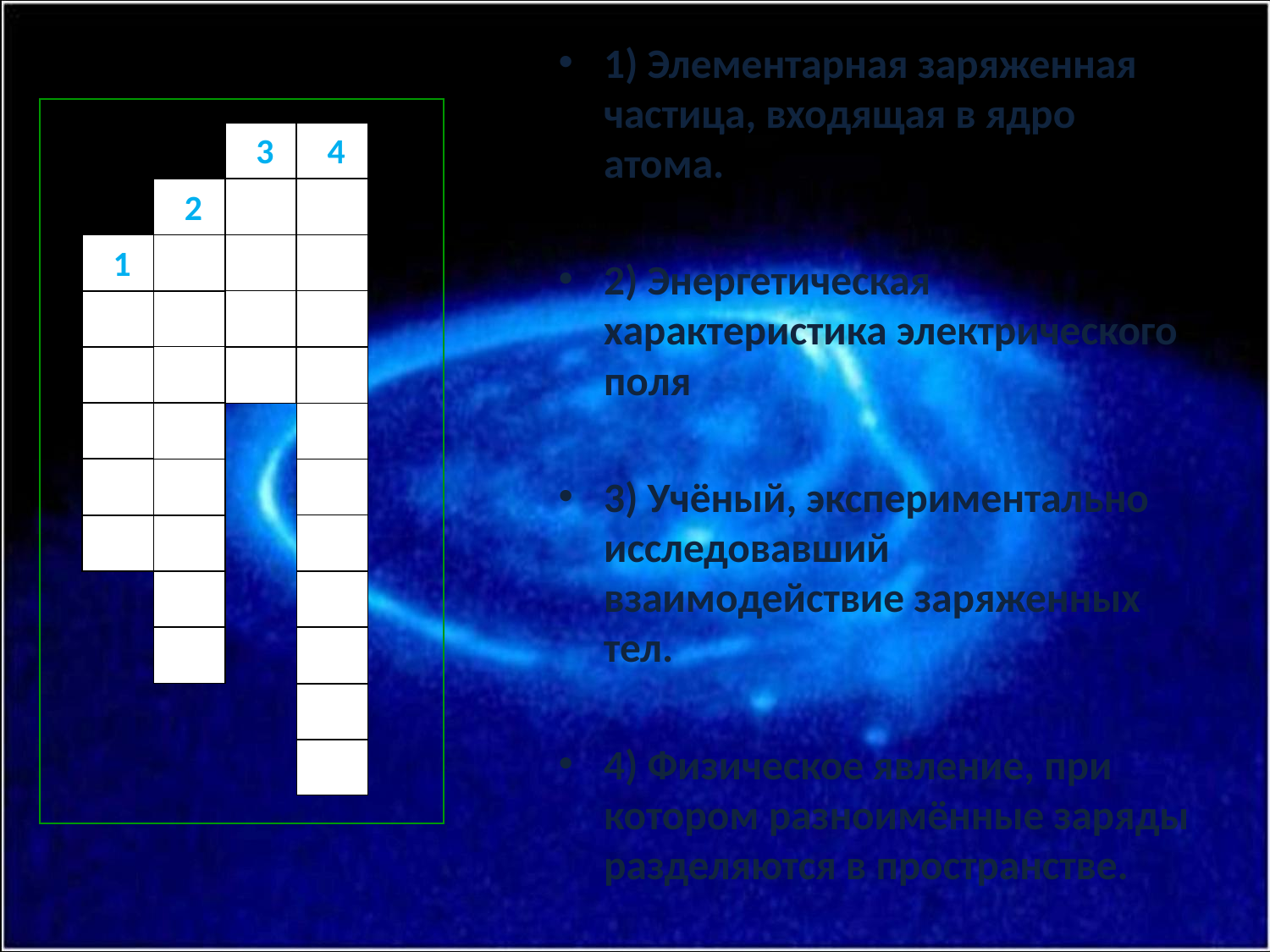

1) Элементарная заряженная частица, входящая в ядро атома.

2) Энергетическая характеристика электрического поля

3) Учёный, экспериментально исследовавший взаимодействие заряженных тел.

4) Физическое явление, при котором разноимённые заряды разделяются в пространстве.

 3
 4
 2

 1